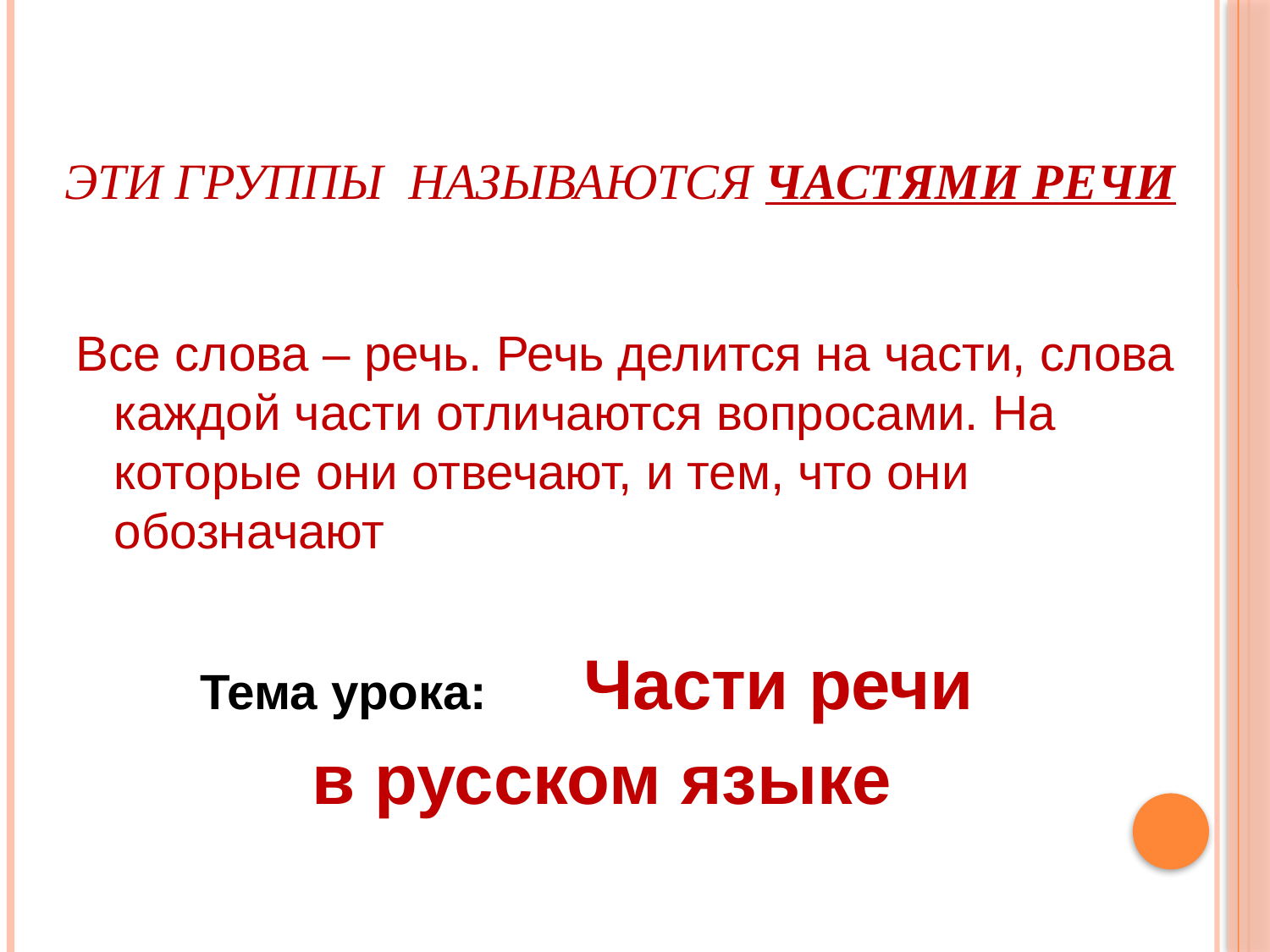

# Эти группы  называются частями речи

Все слова – речь. Речь делится на части, слова каждой части отличаются вопросами. На которые они отвечают, и тем, что они обозначают

         Тема урока:       Части речи
            в русском языке